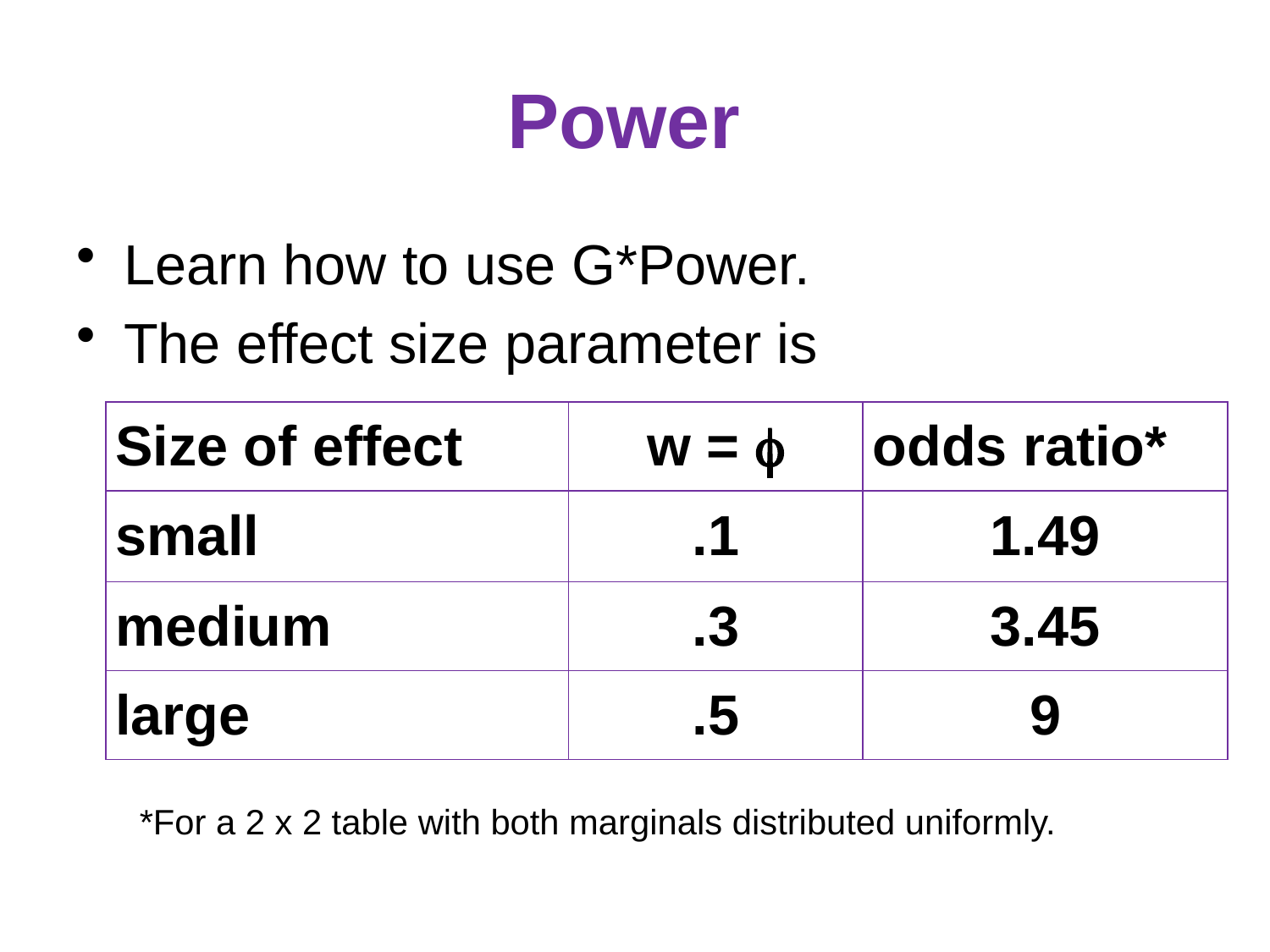

# Power
Learn how to use G*Power.
The effect size parameter is

| Size of effect | w = φ | odds ratio\* |
| --- | --- | --- |
| small | .1 | 1.49 |
| medium | .3 | 3.45 |
| large | .5 | 9 |
*For a 2 x 2 table with both marginals distributed uniformly.